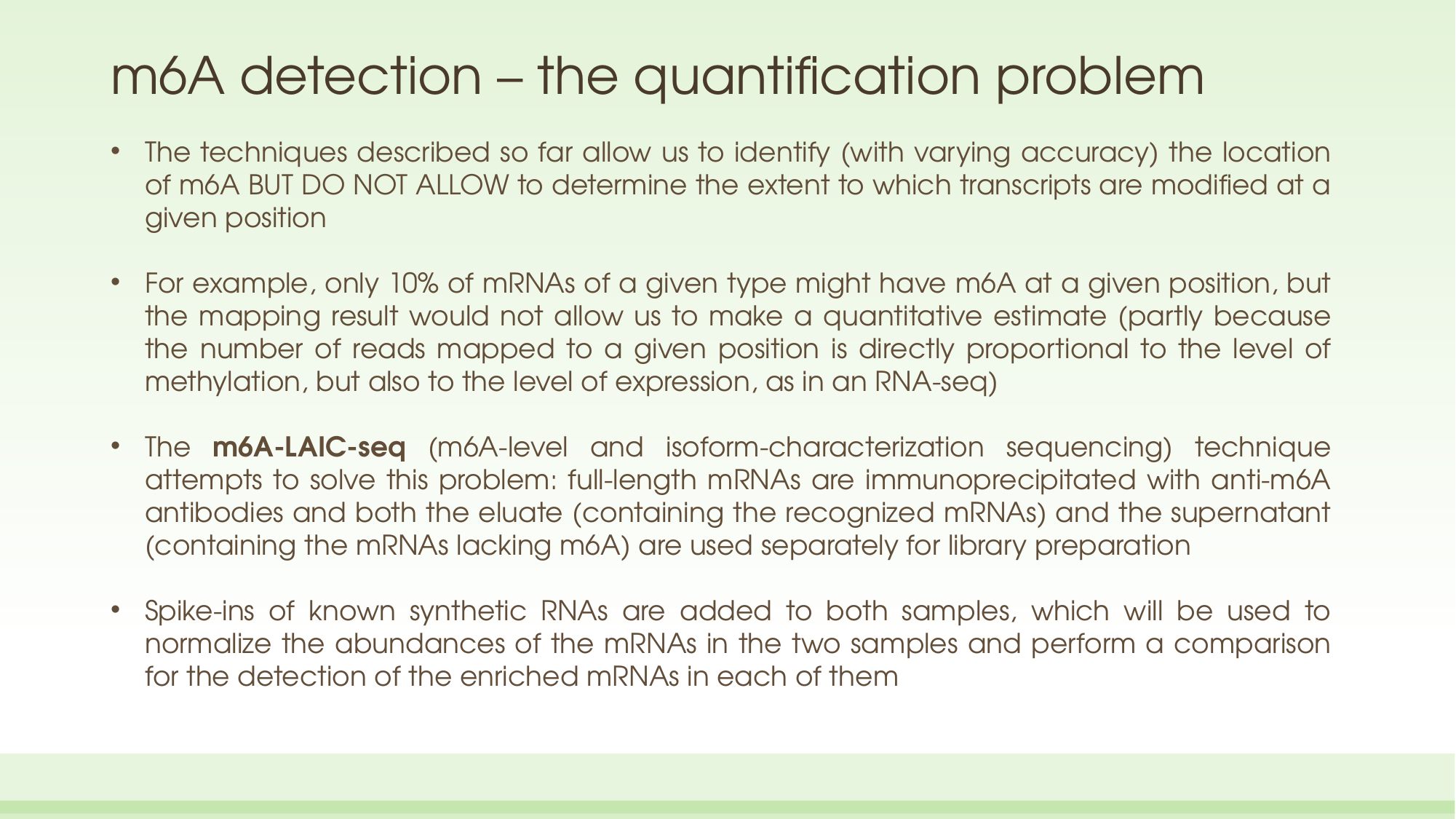

# m6A detection – the quantification problem
The techniques described so far allow us to identify (with varying accuracy) the location of m6A BUT DO NOT ALLOW to determine the extent to which transcripts are modified at a given position

For example, only 10% of mRNAs of a given type might have m6A at a given position, but the mapping result would not allow us to make a quantitative estimate (partly because the number of reads mapped to a given position is directly proportional to the level of methylation, but also to the level of expression, as in an RNA-seq)

The m6A-LAIC-seq (m6A-level and isoform-characterization sequencing) technique attempts to solve this problem: full-length mRNAs are immunoprecipitated with anti-m6A antibodies and both the eluate (containing the recognized mRNAs) and the supernatant (containing the mRNAs lacking m6A) are used separately for library preparation

Spike-ins of known synthetic RNAs are added to both samples, which will be used to normalize the abundances of the mRNAs in the two samples and perform a comparison for the detection of the enriched mRNAs in each of them